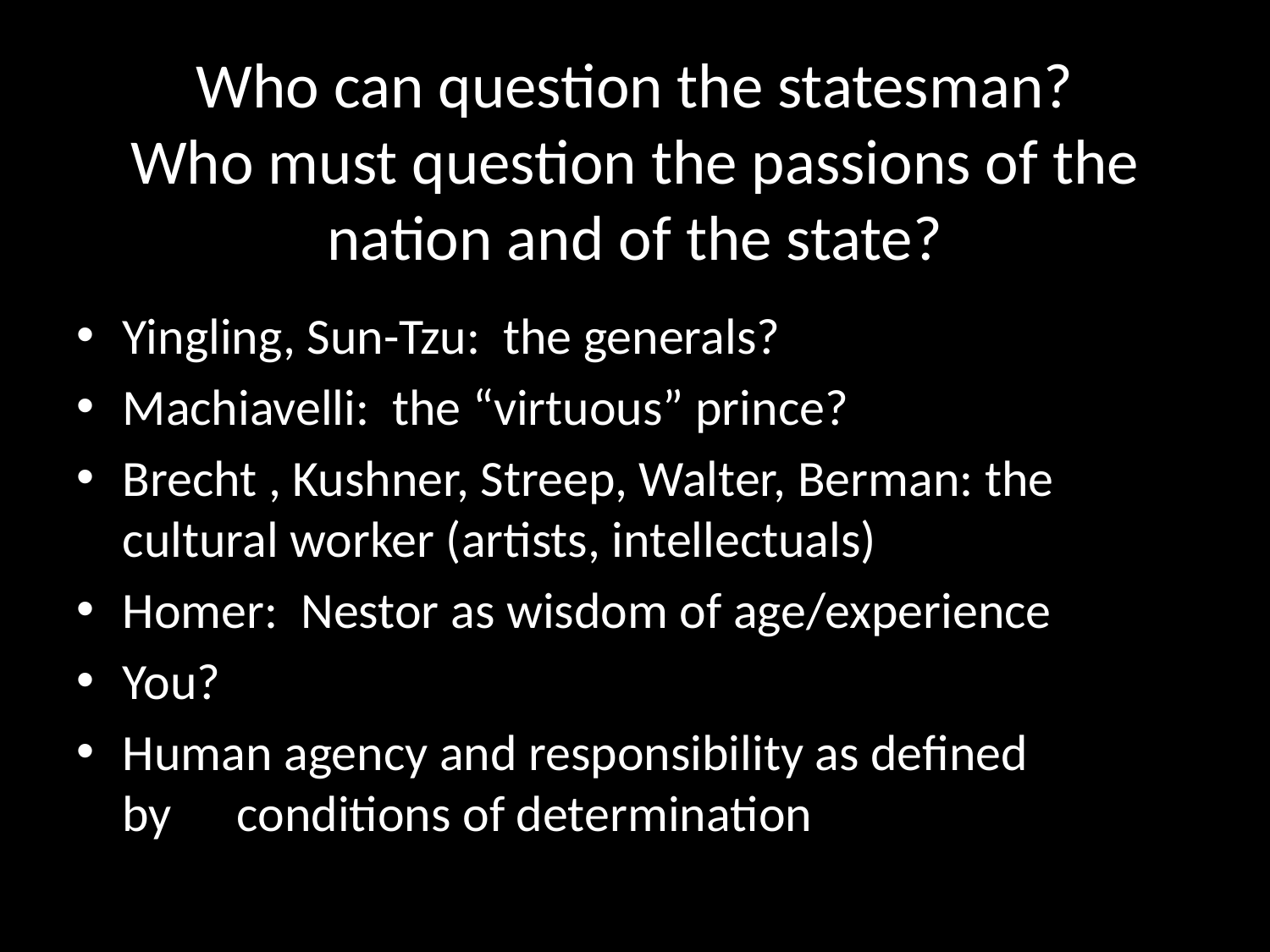

# Who can question the statesman? Who must question the passions of the nation and of the state?
Yingling, Sun-Tzu:  the generals?
Machiavelli:  the “virtuous” prince?
Brecht , Kushner, Streep, Walter, Berman: the 	cultural worker (artists, intellectuals)
Homer:  Nestor as wisdom of age/experience
You?
Human agency and responsibility as defined 	by 	conditions of determination